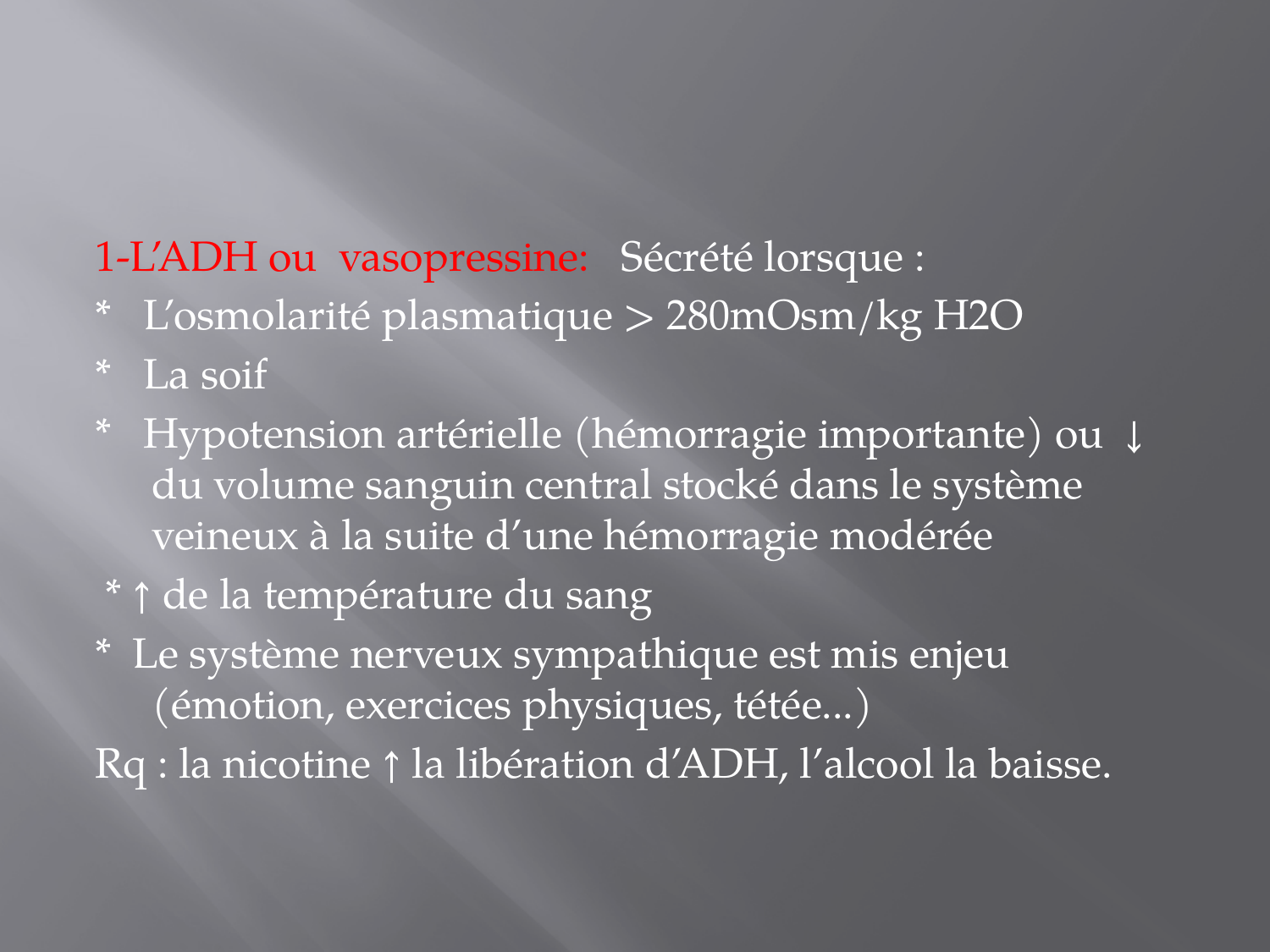

#
1-L’ADH ou  vasopressine:   Sécrété lorsque :
*   L’osmolarité plasmatique > 280mOsm/kg H2O
*   La soif
*   Hypotension artérielle (hémorragie importante) ou  ↓ du volume sanguin central stocké dans le système veineux à la suite d’une hémorragie modérée
 * ↑ de la température du sang
*  Le système nerveux sympathique est mis enjeu (émotion, exercices physiques, tétée...)
Rq : la nicotine ↑ la libération d’ADH, l’alcool la baisse.